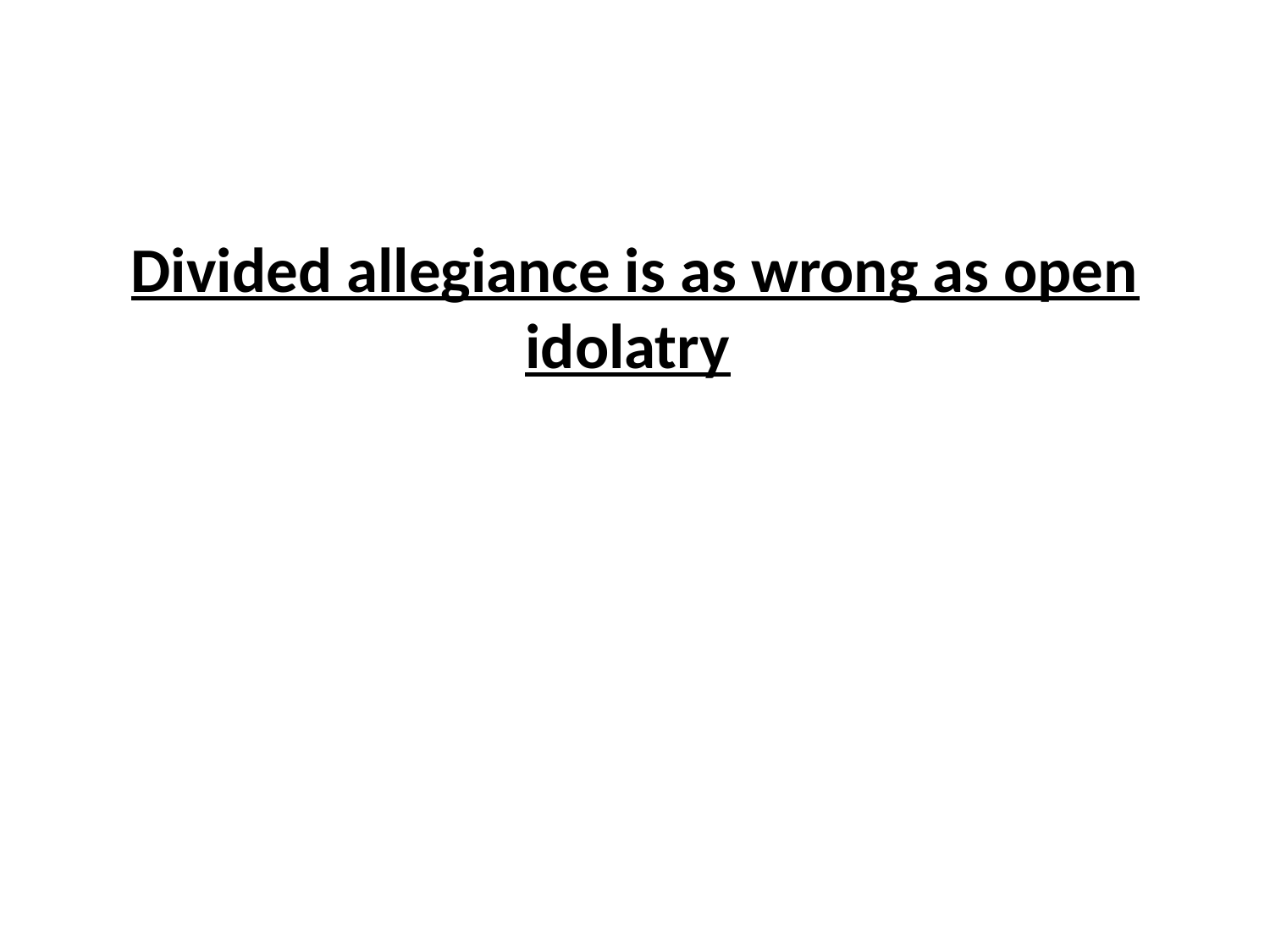

Divided allegiance is as wrong as open idolatry